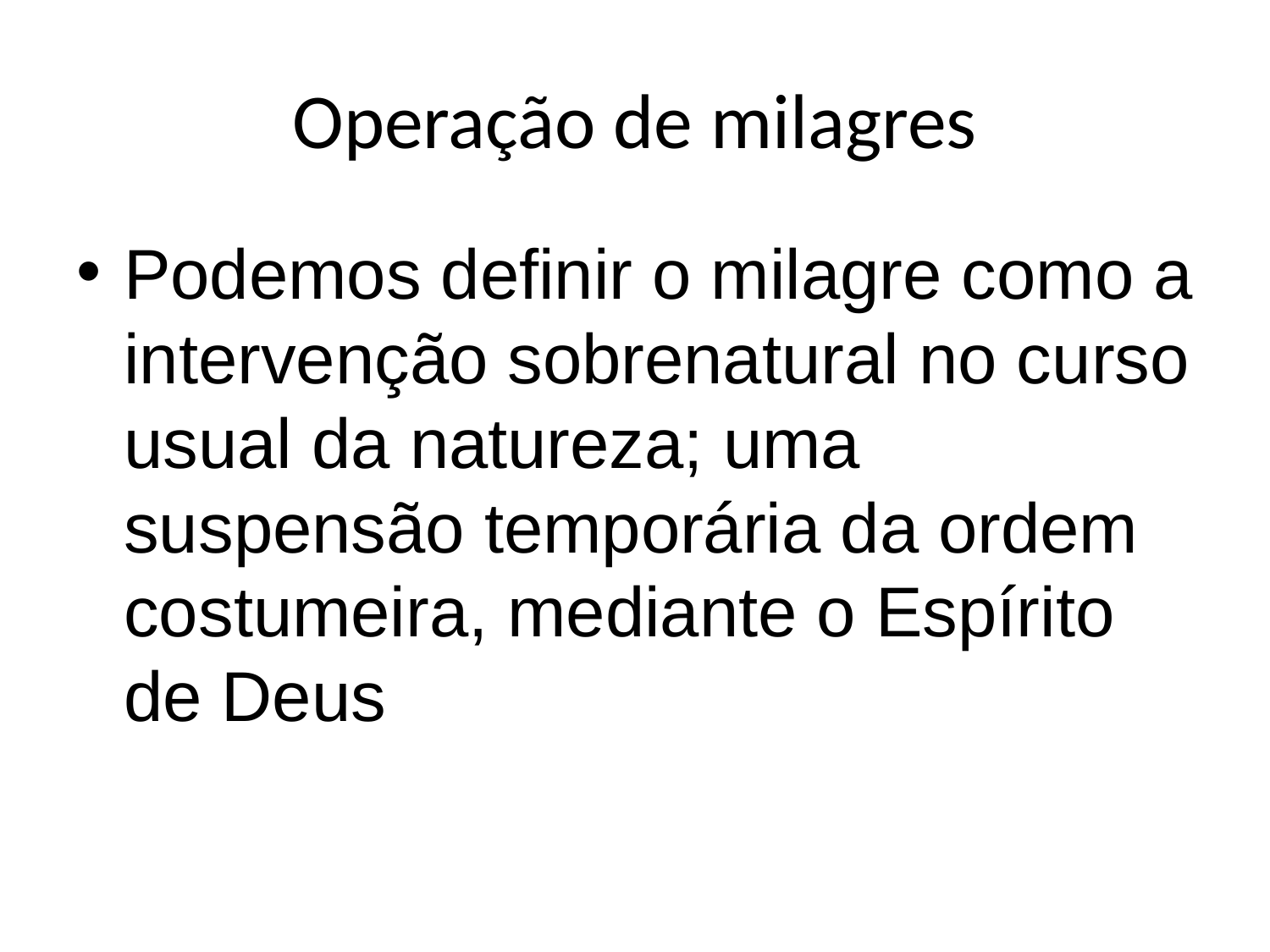

# Operação de milagres
Podemos definir o milagre como a intervenção sobrenatural no curso usual da natureza; uma suspensão temporária da ordem costumeira, mediante o Espírito de Deus